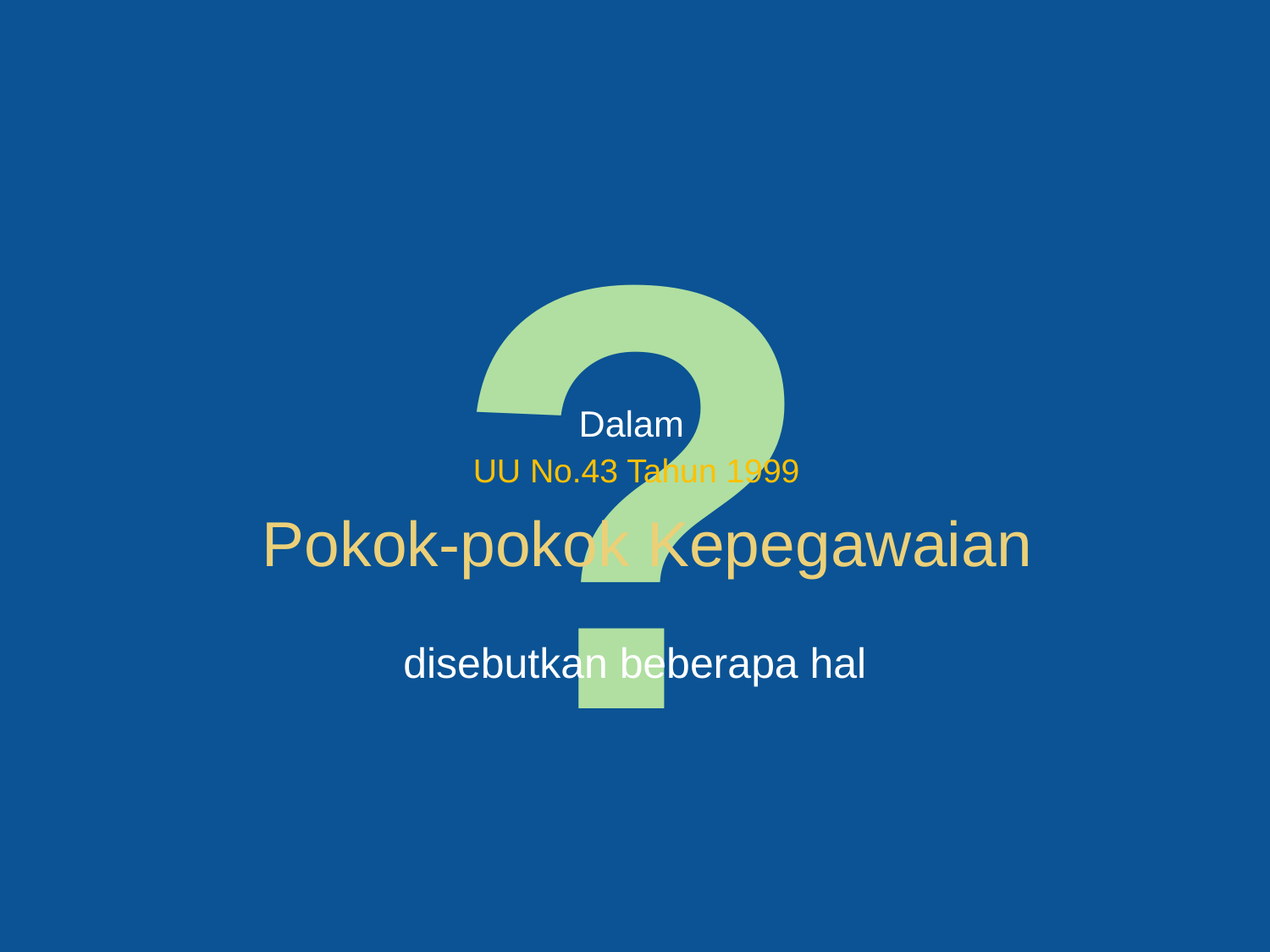

?
# Dalam UU No.43 Tahun 1999
Pokok-pokok Kepegawaian
disebutkan beberapa hal